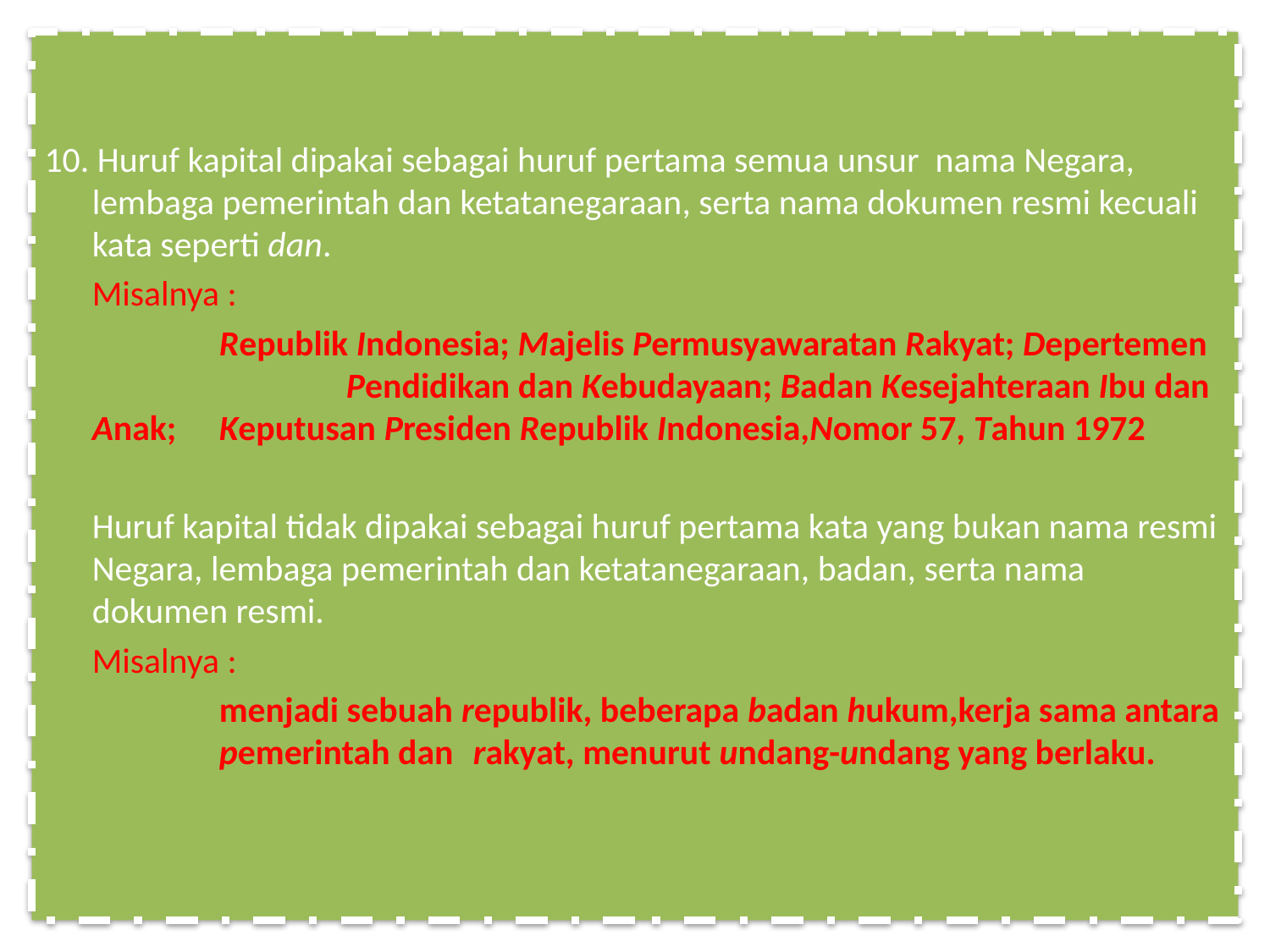

10. Huruf kapital dipakai sebagai huruf pertama semua unsur  nama Negara, lembaga pemerintah dan ketatanegaraan, serta nama dokumen resmi kecuali kata seperti dan.
	Misalnya :
		Republik Indonesia; Majelis Permusyawaratan Rakyat; Depertemen 		Pendidikan dan Kebudayaan; Badan Kesejahteraan Ibu dan Anak; 	Keputusan Presiden Republik Indonesia,Nomor 57, Tahun 1972

	Huruf kapital tidak dipakai sebagai huruf pertama kata yang bukan nama resmi Negara, lembaga pemerintah dan ketatanegaraan, badan, serta nama dokumen resmi.
	Misalnya :
		menjadi sebuah republik, beberapa badan hukum,kerja sama antara 	pemerintah dan 	rakyat, menurut undang-undang yang berlaku.